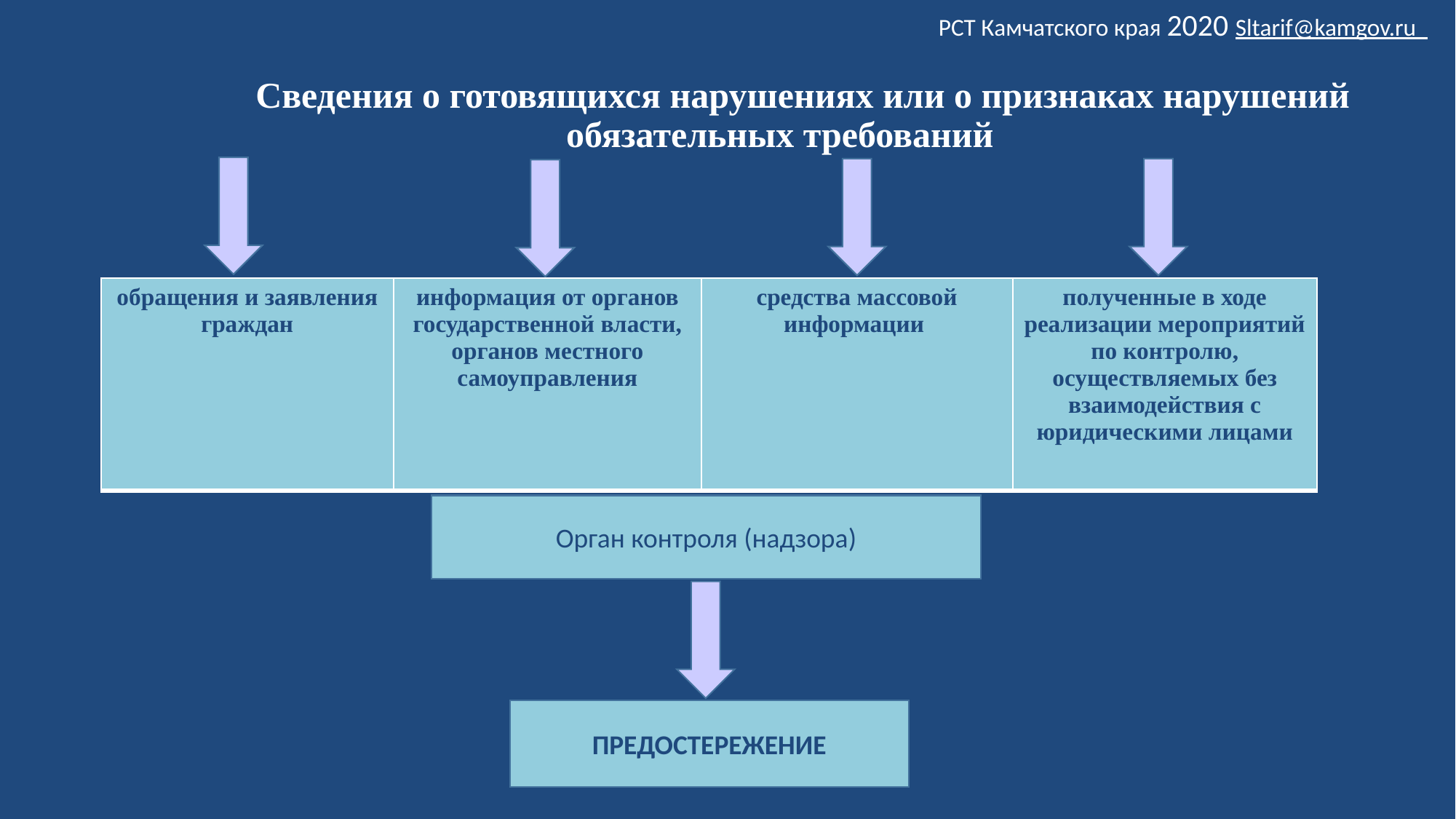

РСТ Камчатского края 2020 Sltarif@kamgov.ru
Сведения о готовящихся нарушениях или о признаках нарушений
обязательных требований

| обращения и заявления граждан | информация от органов государственной власти, органов местного самоуправления | средства массовой информации | полученные в ходе реализации мероприятий по контролю, осуществляемых без взаимодействия с юридическими лицами |
| --- | --- | --- | --- |
Орган контроля (надзора)

ПРЕДОСТЕРЕЖЕНИЕ